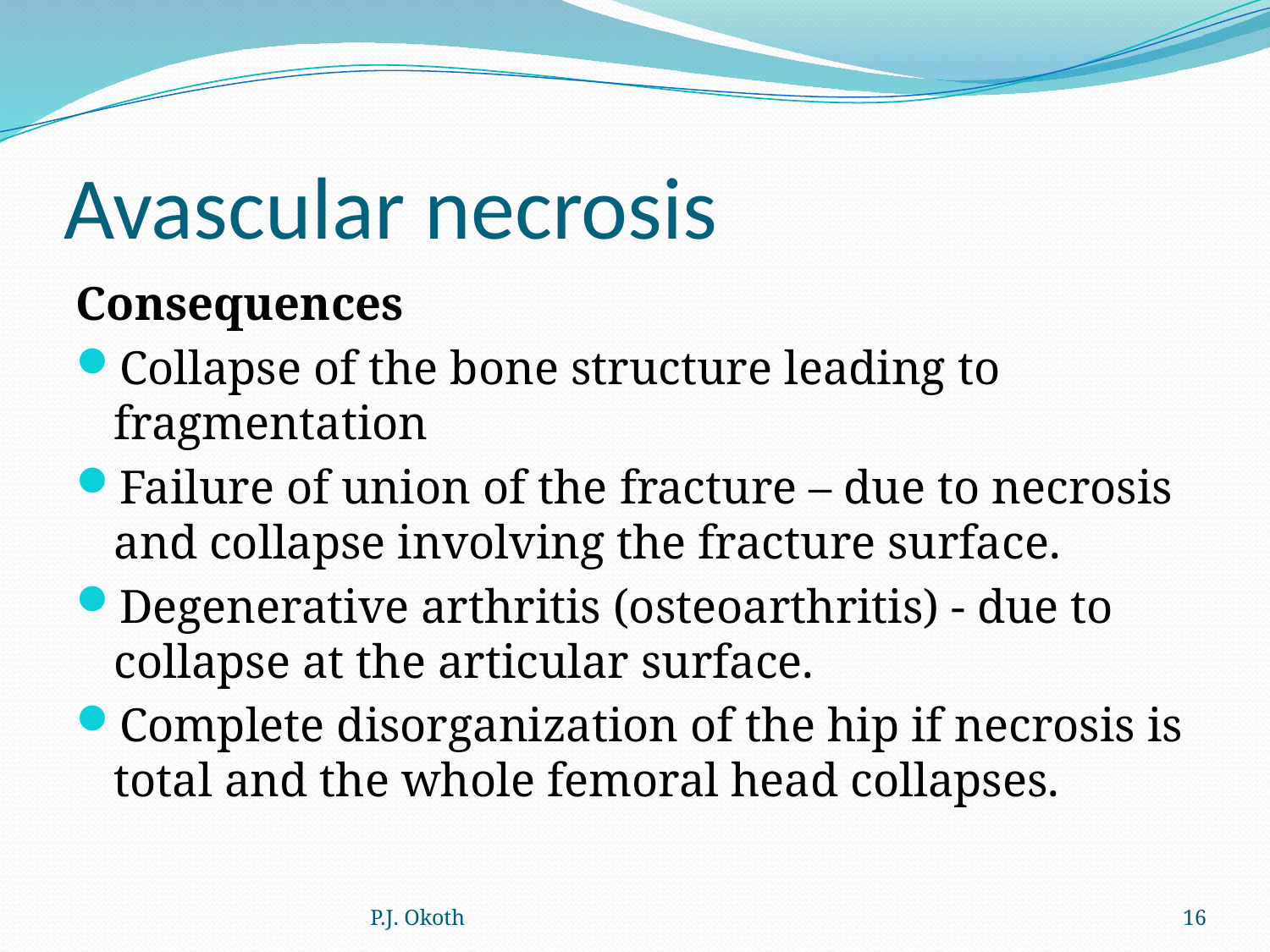

# Avascular necrosis
Consequences
Collapse of the bone structure leading to fragmentation
Failure of union of the fracture – due to necrosis and collapse involving the fracture surface.
Degenerative arthritis (osteoarthritis) - due to collapse at the articular surface.
Complete disorganization of the hip if necrosis is total and the whole femoral head collapses.
P.J. Okoth
16